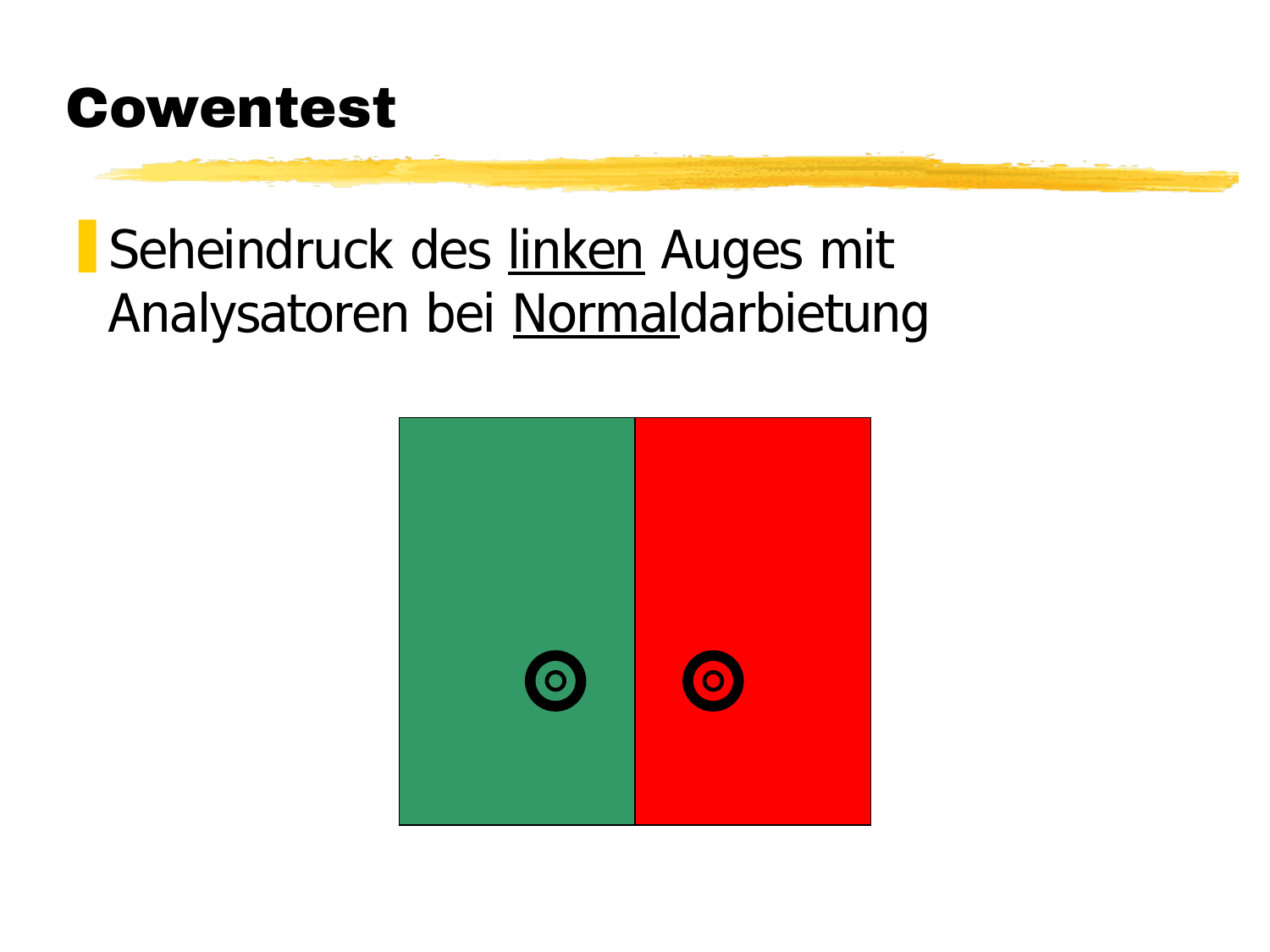

# Cowentest
Seheindruck des linken Auges mit Analysatoren bei Normaldarbietung